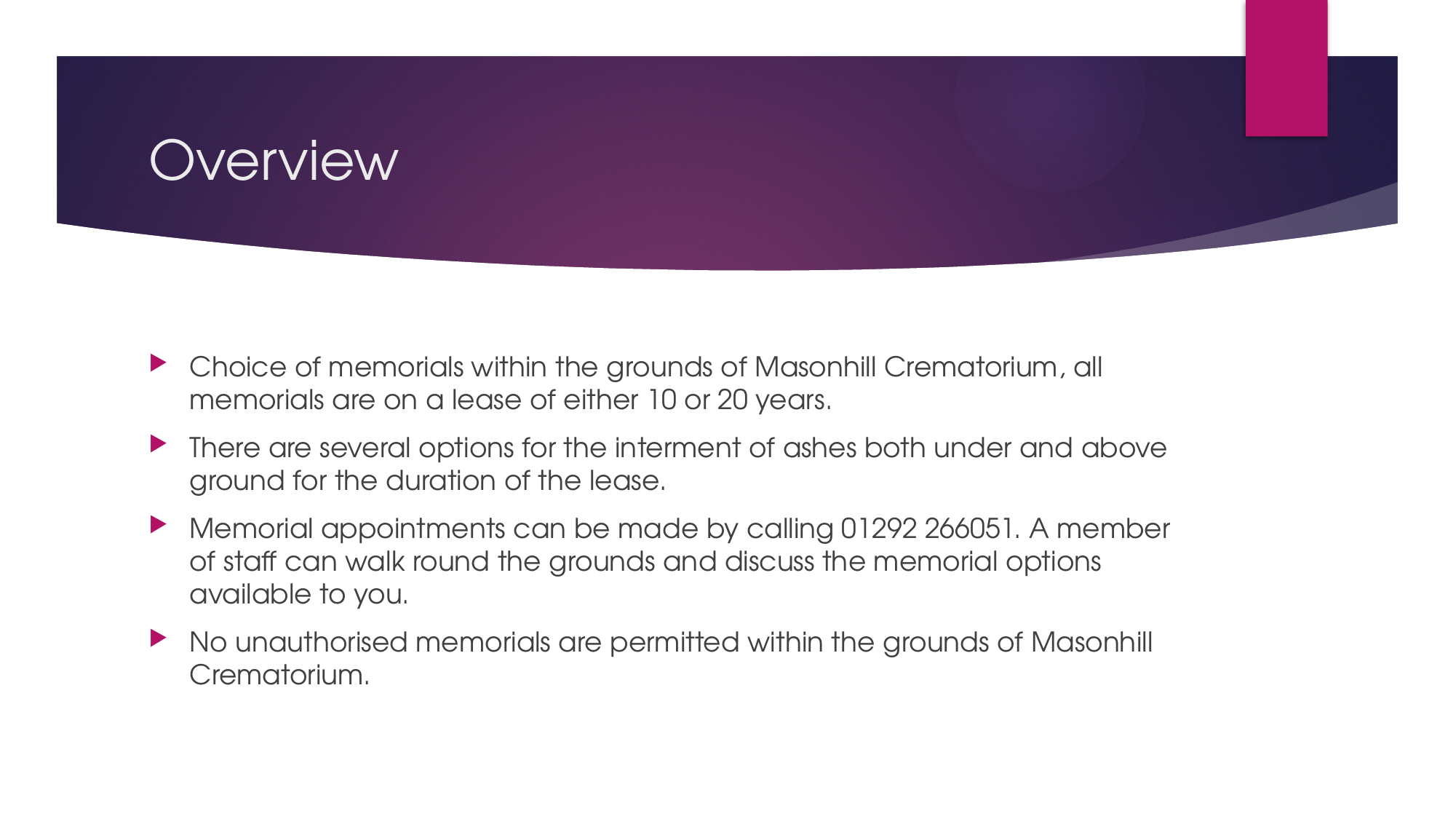

# Overview
Choice of memorials within the grounds of Masonhill Crematorium, all memorials are on a lease of either 10 or 20 years.
There are several options for the interment of ashes both under and above ground for the duration of the lease.
Memorial appointments can be made by calling 01292 266051. A member of staff can walk round the grounds and discuss the memorial options available to you.
No unauthorised memorials are permitted within the grounds of Masonhill Crematorium.